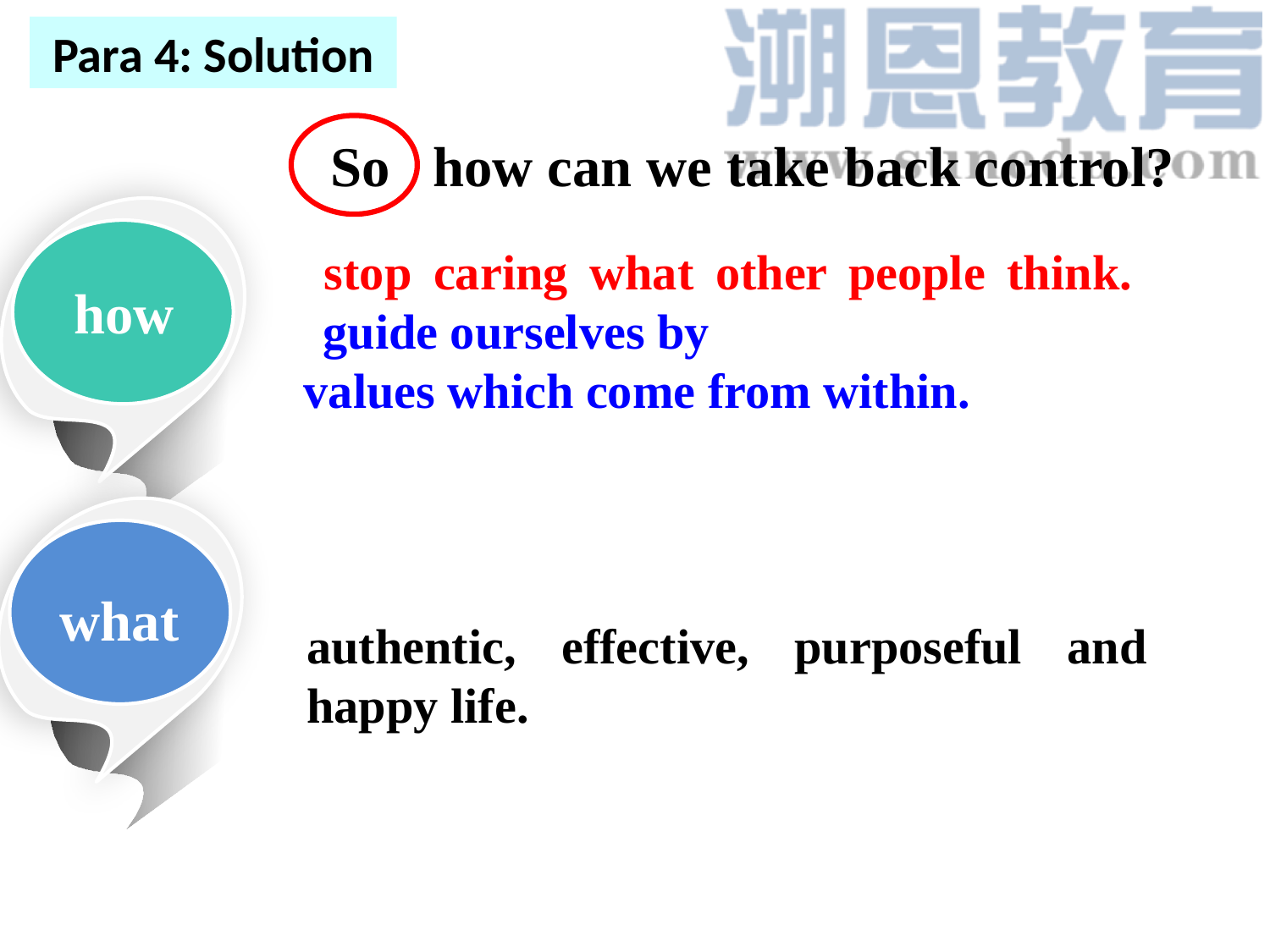

Para 4: Solution

So   how can we take back control?

 stop caring what other people think. We sguide ourselves by means
values which come from within. Ifdriven by
how

what
authentic, effective, purposeful and happy life.